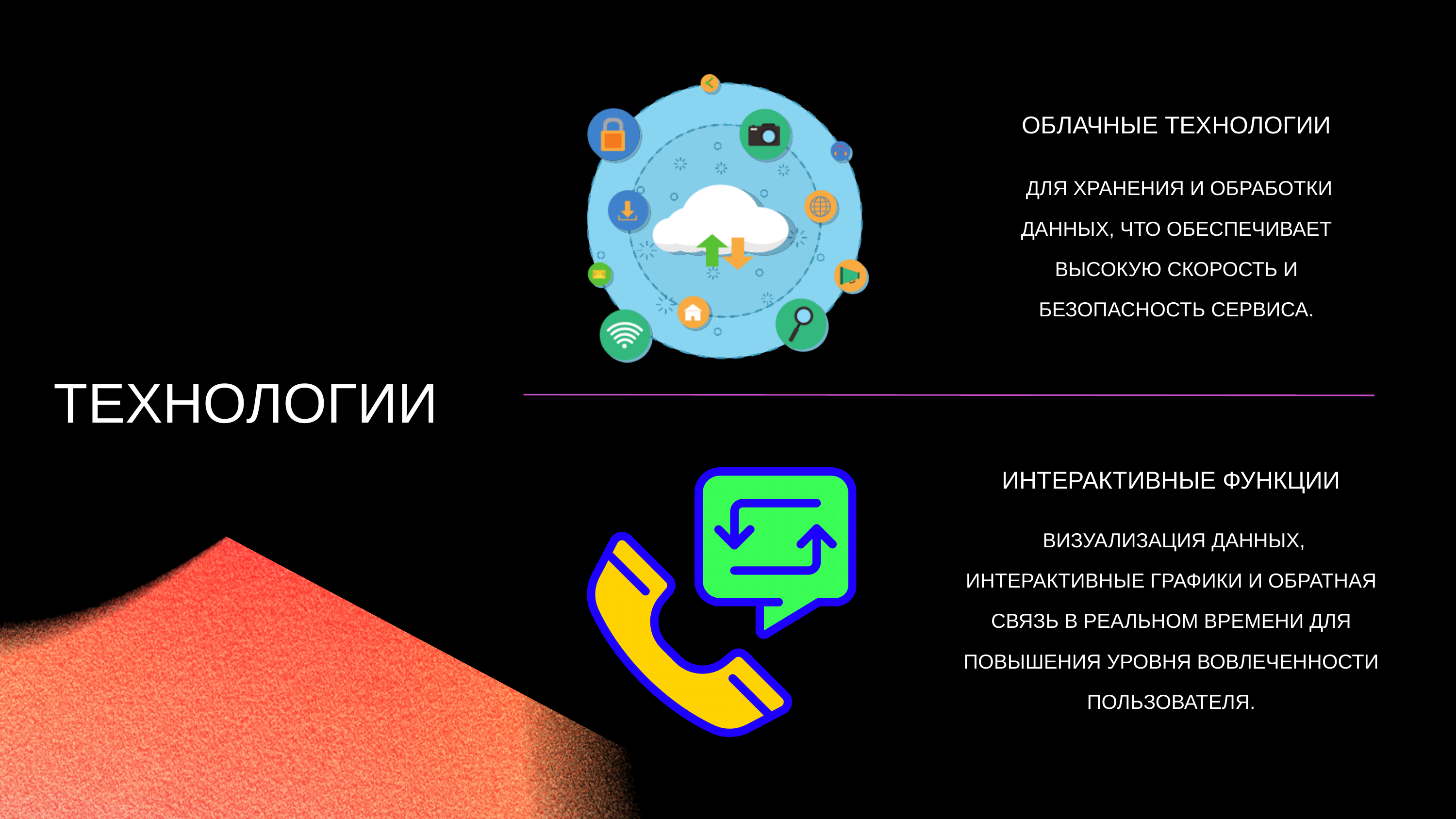

ОБЛАЧНЫЕ ТЕХНОЛОГИИ

 ДЛЯ ХРАНЕНИЯ И ОБРАБОТКИ ДАННЫХ, ЧТО ОБЕСПЕЧИВАЕТ ВЫСОКУЮ СКОРОСТЬ И БЕЗОПАСНОСТЬ СЕРВИСА.
ТЕХНОЛОГИИ

ИНТЕРАКТИВНЫЕ ФУНКЦИИ

 ВИЗУАЛИЗАЦИЯ ДАННЫХ, ИНТЕРАКТИВНЫЕ ГРАФИКИ И ОБРАТНАЯ СВЯЗЬ В РЕАЛЬНОМ ВРЕМЕНИ ДЛЯ ПОВЫШЕНИЯ УРОВНЯ ВОВЛЕЧЕННОСТИ ПОЛЬЗОВАТЕЛЯ.